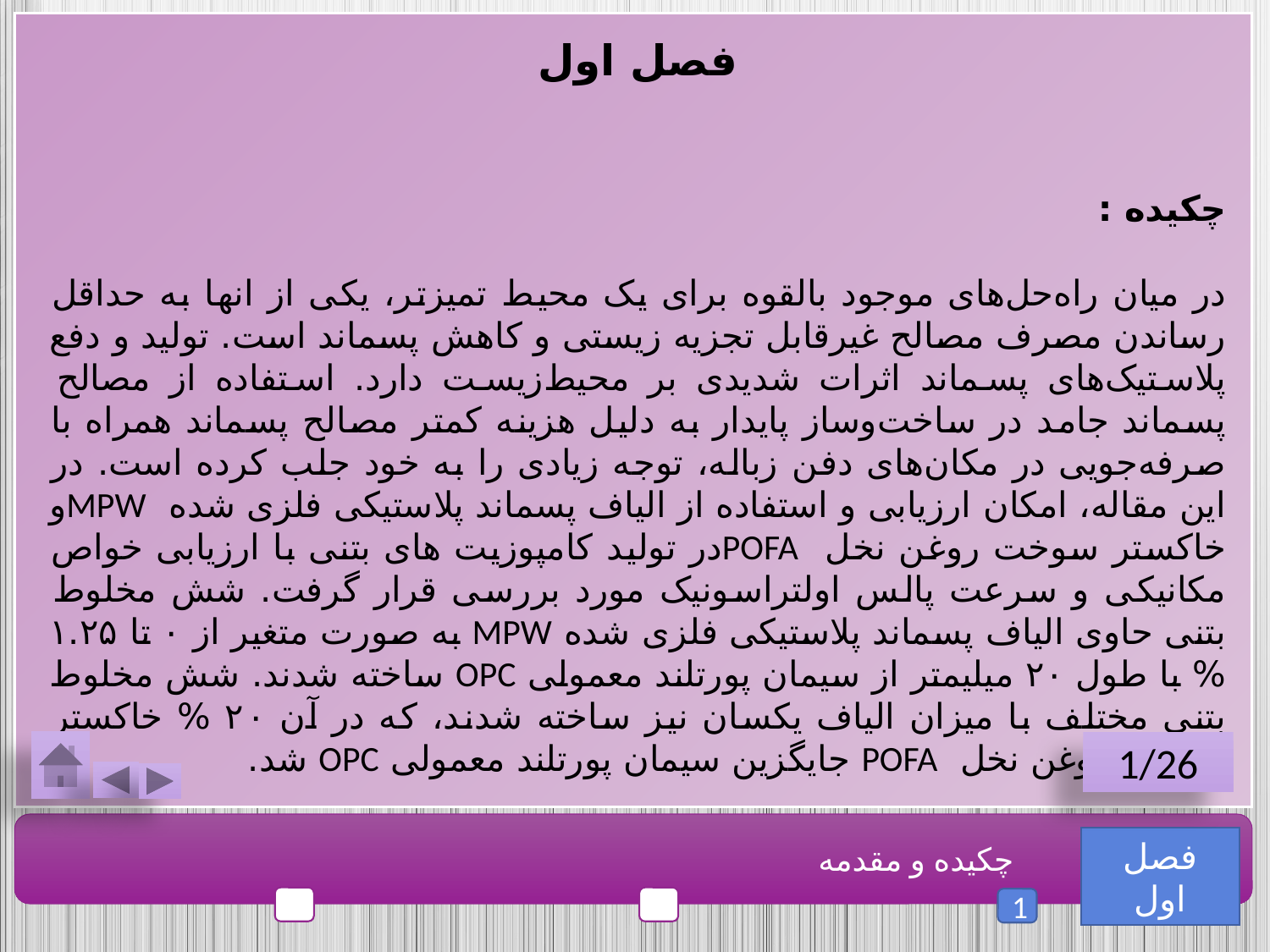

فصل اول

چکیده :

در میان راه‌حل‌های موجود بالقوه برای یک محیط تمیزتر، یکی از انها به حداقل رساندن مصرف مصالح غیرقابل ‌تجزیه زیستی و کاهش پسماند است. تولید و دفع پلاستیک‌های پسماند اثرات شدیدی بر محیط‌زیست دارد. استفاده از مصالح پسماند جامد در ساخت‌وساز پایدار به دلیل هزینه کمتر مصالح پسماند همراه با صرفه‌جویی در مکان‌های دفن زباله، توجه زیادی را به خود جلب کرده ‌است. در این مقاله، امکان‌ ارزیابی و استفاده از الیاف پسماند پلاستیکی فلزی شده ‏ MPW‏و خاکستر سوخت روغن نخل ‏ POFA‏در تولید کامپوزیت های بتنی با ارزیابی خواص مکانیکی و سرعت پالس اولتراسونیک مورد بررسی قرار گرفت. شش مخلوط بتنی حاوی الیاف پسماند پلاستیکی فلزی شده MPW به صورت متغیر از ۰ تا ۱.۲۵ % با طول ۲۰ میلیمتر از سیمان پورتلند معمولی OPC ‏ساخته شدند. شش مخلوط بتنی مختلف با میزان الیاف یکسان نیز ساخته شدند، که در آن ۲۰ % خاکستر سوخت روغن نخل  POFA جایگزین سیمان پورتلند معمولی OPC شد.

1/26

فصل اول
چکیده و مقدمه

1